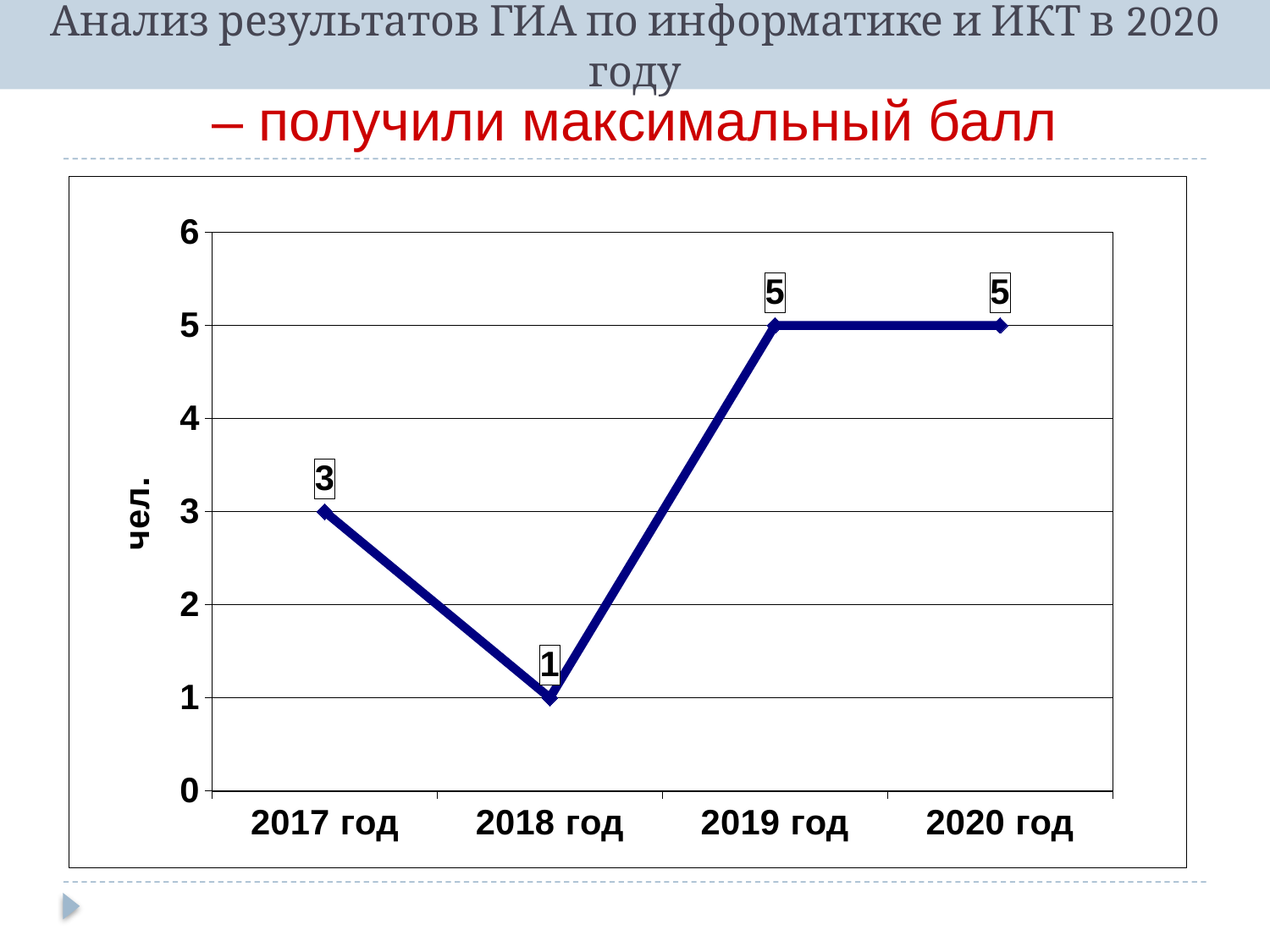

# – получили максимальный балл

### Chart

| Category |  |
|---|---|
| 2017 год | 3.0 |
| 2018 год | 1.0 |
| 2019 год | 5.0 |
| 2020 год | 5.0 |